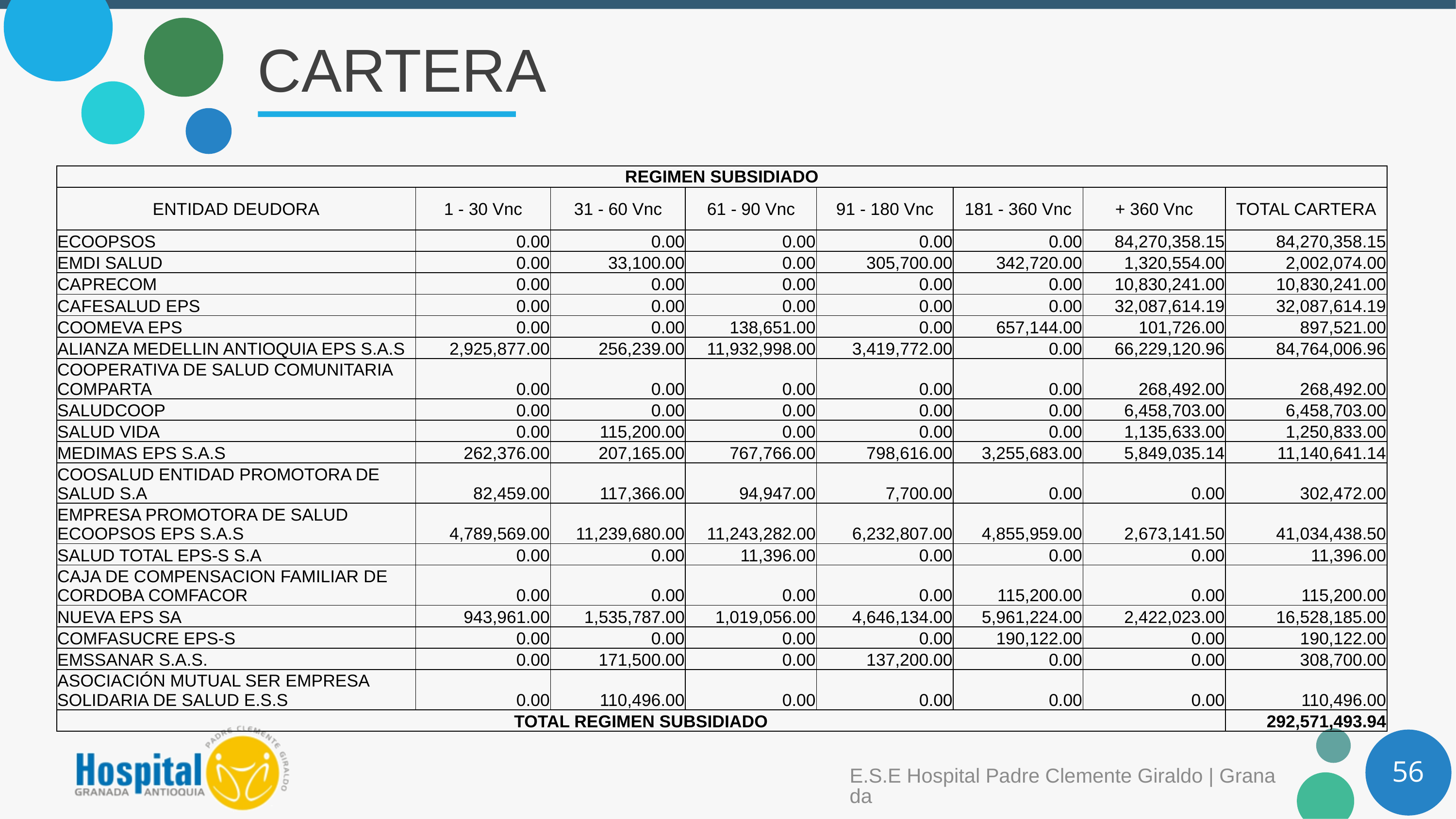

# CARTERA
| REGIMEN SUBSIDIADO |  |  |  |  |  |  |  |
| --- | --- | --- | --- | --- | --- | --- | --- |
| ENTIDAD DEUDORA | 1 - 30 Vnc | 31 - 60 Vnc | 61 - 90 Vnc | 91 - 180 Vnc | 181 - 360 Vnc | + 360 Vnc | TOTAL CARTERA |
| ECOOPSOS | 0.00 | 0.00 | 0.00 | 0.00 | 0.00 | 84,270,358.15 | 84,270,358.15 |
| EMDI SALUD | 0.00 | 33,100.00 | 0.00 | 305,700.00 | 342,720.00 | 1,320,554.00 | 2,002,074.00 |
| CAPRECOM | 0.00 | 0.00 | 0.00 | 0.00 | 0.00 | 10,830,241.00 | 10,830,241.00 |
| CAFESALUD EPS | 0.00 | 0.00 | 0.00 | 0.00 | 0.00 | 32,087,614.19 | 32,087,614.19 |
| COOMEVA EPS | 0.00 | 0.00 | 138,651.00 | 0.00 | 657,144.00 | 101,726.00 | 897,521.00 |
| ALIANZA MEDELLIN ANTIOQUIA EPS S.A.S | 2,925,877.00 | 256,239.00 | 11,932,998.00 | 3,419,772.00 | 0.00 | 66,229,120.96 | 84,764,006.96 |
| COOPERATIVA DE SALUD COMUNITARIA COMPARTA | 0.00 | 0.00 | 0.00 | 0.00 | 0.00 | 268,492.00 | 268,492.00 |
| SALUDCOOP | 0.00 | 0.00 | 0.00 | 0.00 | 0.00 | 6,458,703.00 | 6,458,703.00 |
| SALUD VIDA | 0.00 | 115,200.00 | 0.00 | 0.00 | 0.00 | 1,135,633.00 | 1,250,833.00 |
| MEDIMAS EPS S.A.S | 262,376.00 | 207,165.00 | 767,766.00 | 798,616.00 | 3,255,683.00 | 5,849,035.14 | 11,140,641.14 |
| COOSALUD ENTIDAD PROMOTORA DE SALUD S.A | 82,459.00 | 117,366.00 | 94,947.00 | 7,700.00 | 0.00 | 0.00 | 302,472.00 |
| EMPRESA PROMOTORA DE SALUD ECOOPSOS EPS S.A.S | 4,789,569.00 | 11,239,680.00 | 11,243,282.00 | 6,232,807.00 | 4,855,959.00 | 2,673,141.50 | 41,034,438.50 |
| SALUD TOTAL EPS-S S.A | 0.00 | 0.00 | 11,396.00 | 0.00 | 0.00 | 0.00 | 11,396.00 |
| CAJA DE COMPENSACION FAMILIAR DE CORDOBA COMFACOR | 0.00 | 0.00 | 0.00 | 0.00 | 115,200.00 | 0.00 | 115,200.00 |
| NUEVA EPS SA | 943,961.00 | 1,535,787.00 | 1,019,056.00 | 4,646,134.00 | 5,961,224.00 | 2,422,023.00 | 16,528,185.00 |
| COMFASUCRE EPS-S | 0.00 | 0.00 | 0.00 | 0.00 | 190,122.00 | 0.00 | 190,122.00 |
| EMSSANAR S.A.S. | 0.00 | 171,500.00 | 0.00 | 137,200.00 | 0.00 | 0.00 | 308,700.00 |
| ASOCIACIÓN MUTUAL SER EMPRESA SOLIDARIA DE SALUD E.S.S | 0.00 | 110,496.00 | 0.00 | 0.00 | 0.00 | 0.00 | 110,496.00 |
| TOTAL REGIMEN SUBSIDIADO |  |  |  |  |  |  | 292,571,493.94 |
56
E.S.E Hospital Padre Clemente Giraldo | Granada